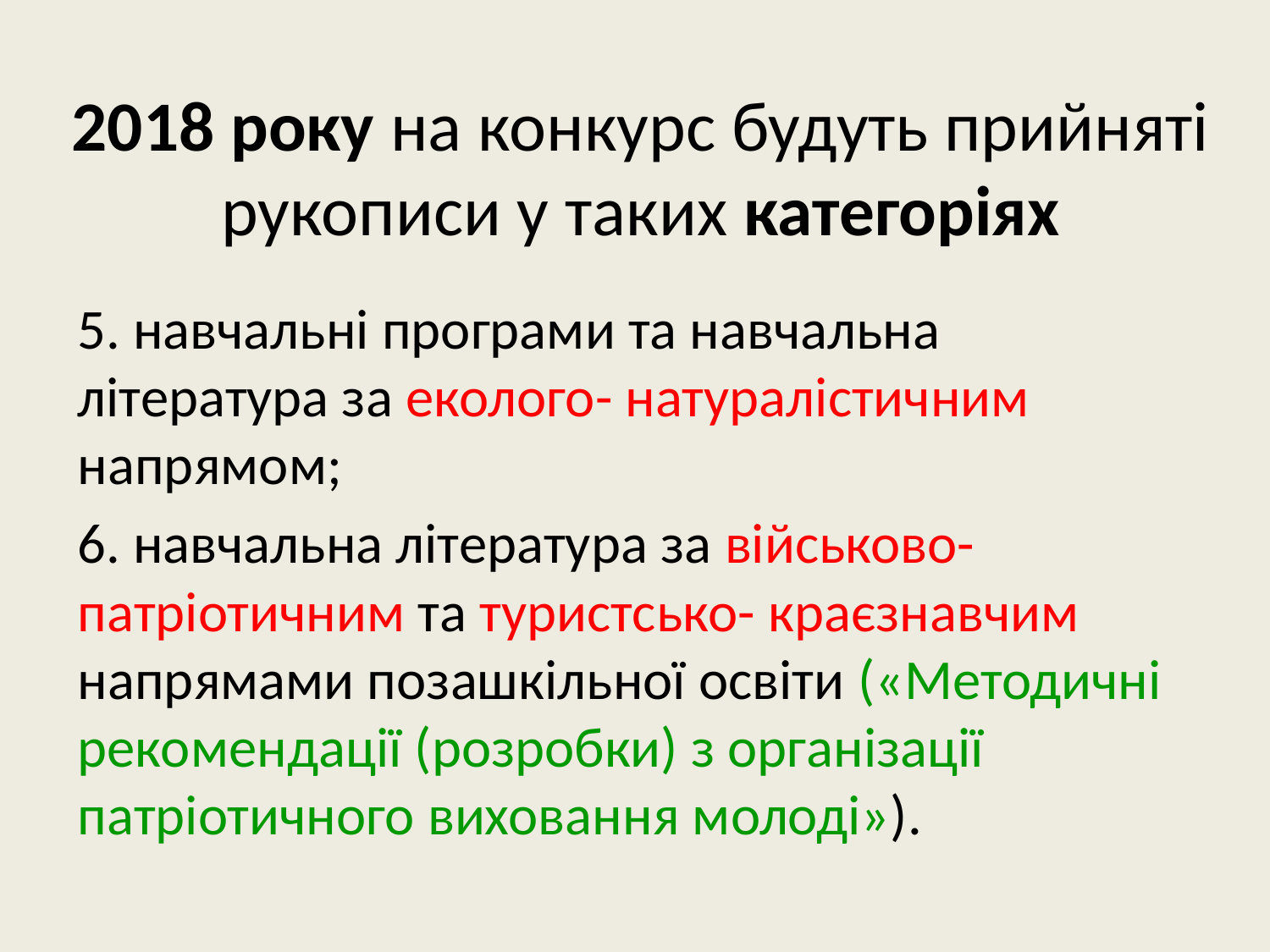

# 2018 року на конкурс будуть прийняті рукописи у таких категоріях
5. навчальні програми та навчальна література за еколого- натуралістичним напрямом;
6. навчальна література за військово-патріотичним та туристсько- краєзнавчим напрямами позашкільної освіти («Методичні рекомендації (розробки) з організації патріотичного виховання молоді»).